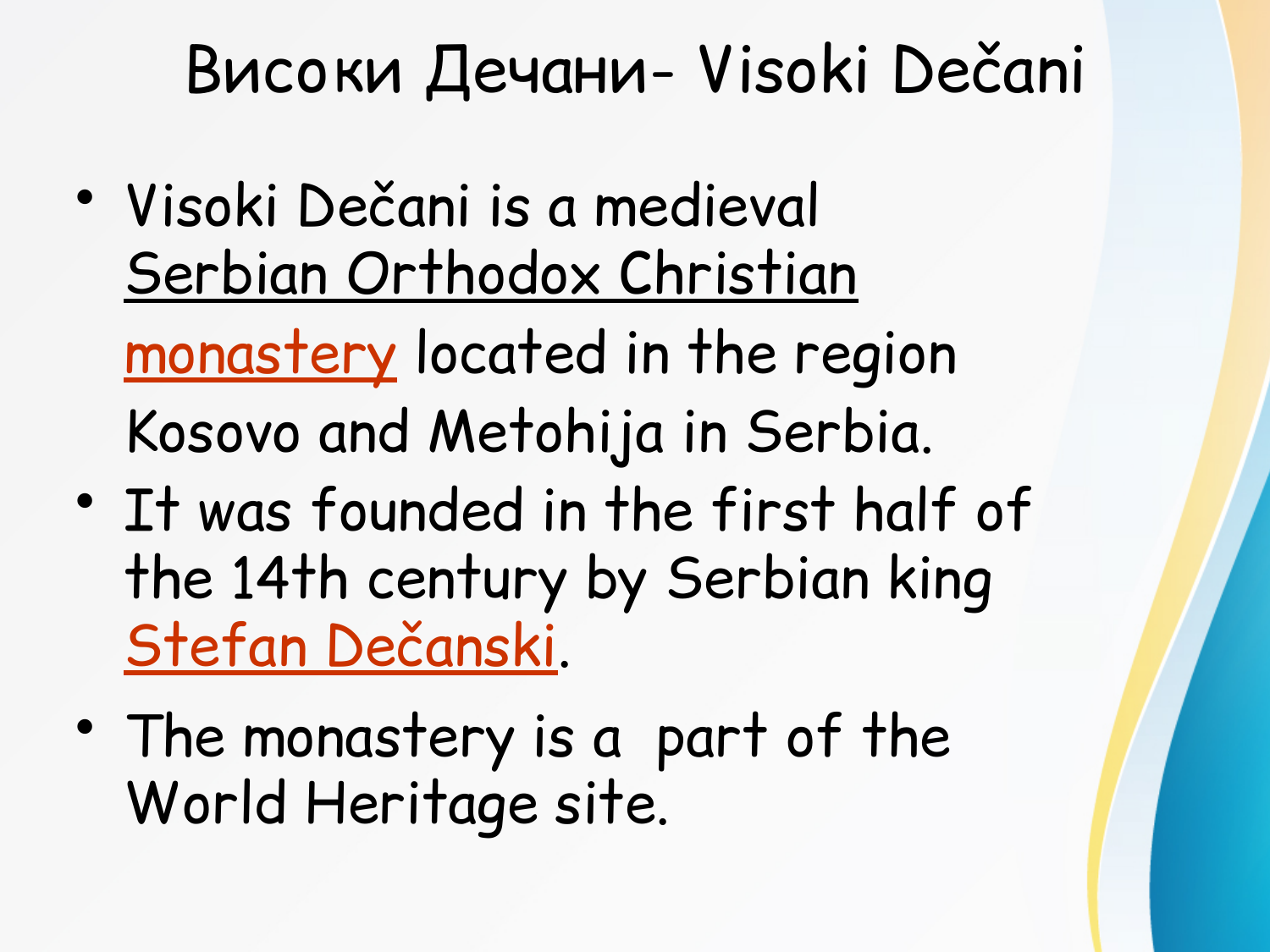

# Високи Дечани- Visoki Dečani
Visoki Dečani is a medieval Serbian Orthodox Christian monastery located in the region Kosovo and Metohija in Serbia.
It was founded in the first half of the 14th century by Serbian king Stefan Dečanski.
The monastery is a  part of the World Heritage site.